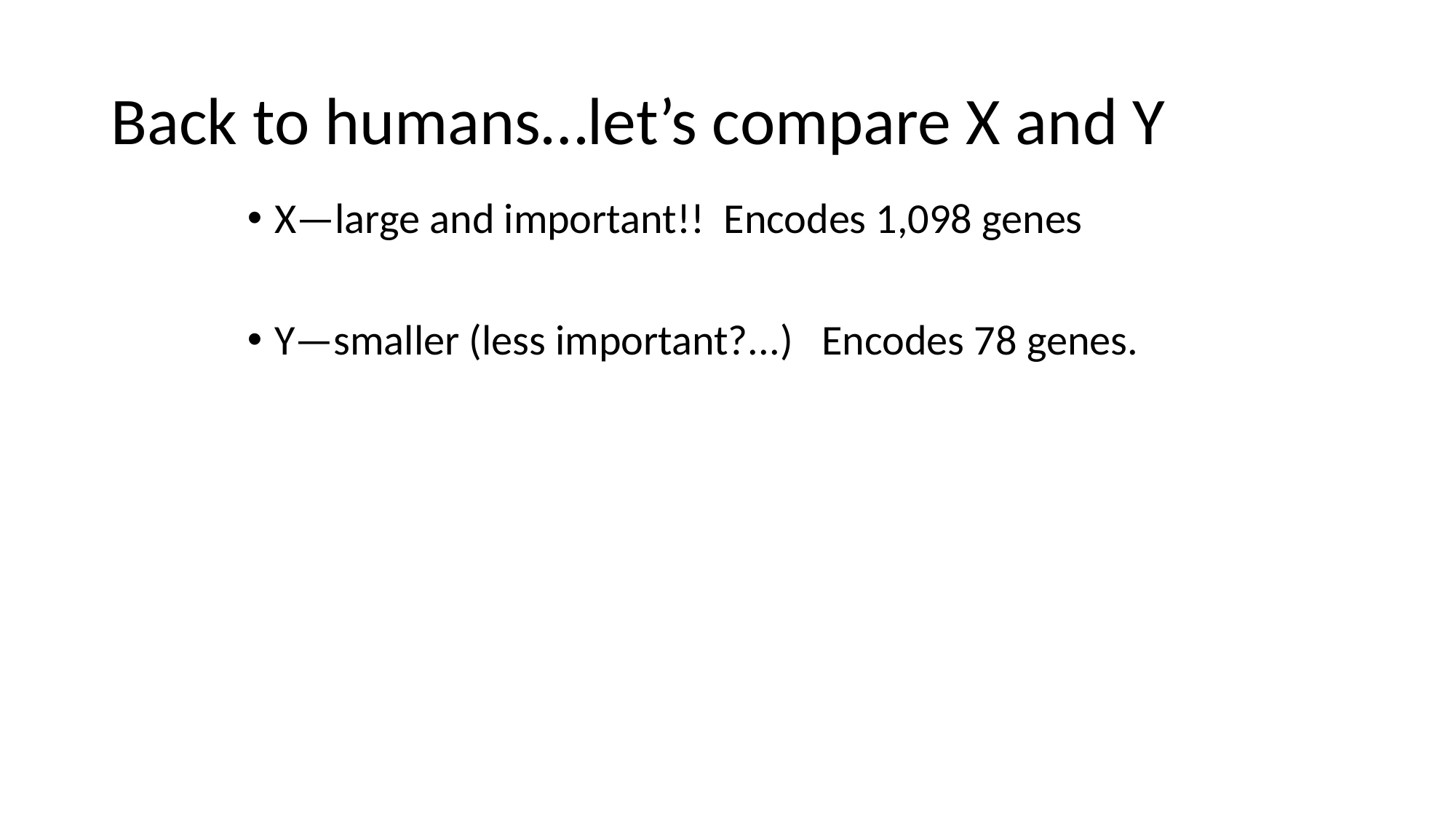

# Back to humans…let’s compare X and Y
X—large and important!!  Encodes 1,098 genes

Y—smaller (less important?...)   Encodes 78 genes.